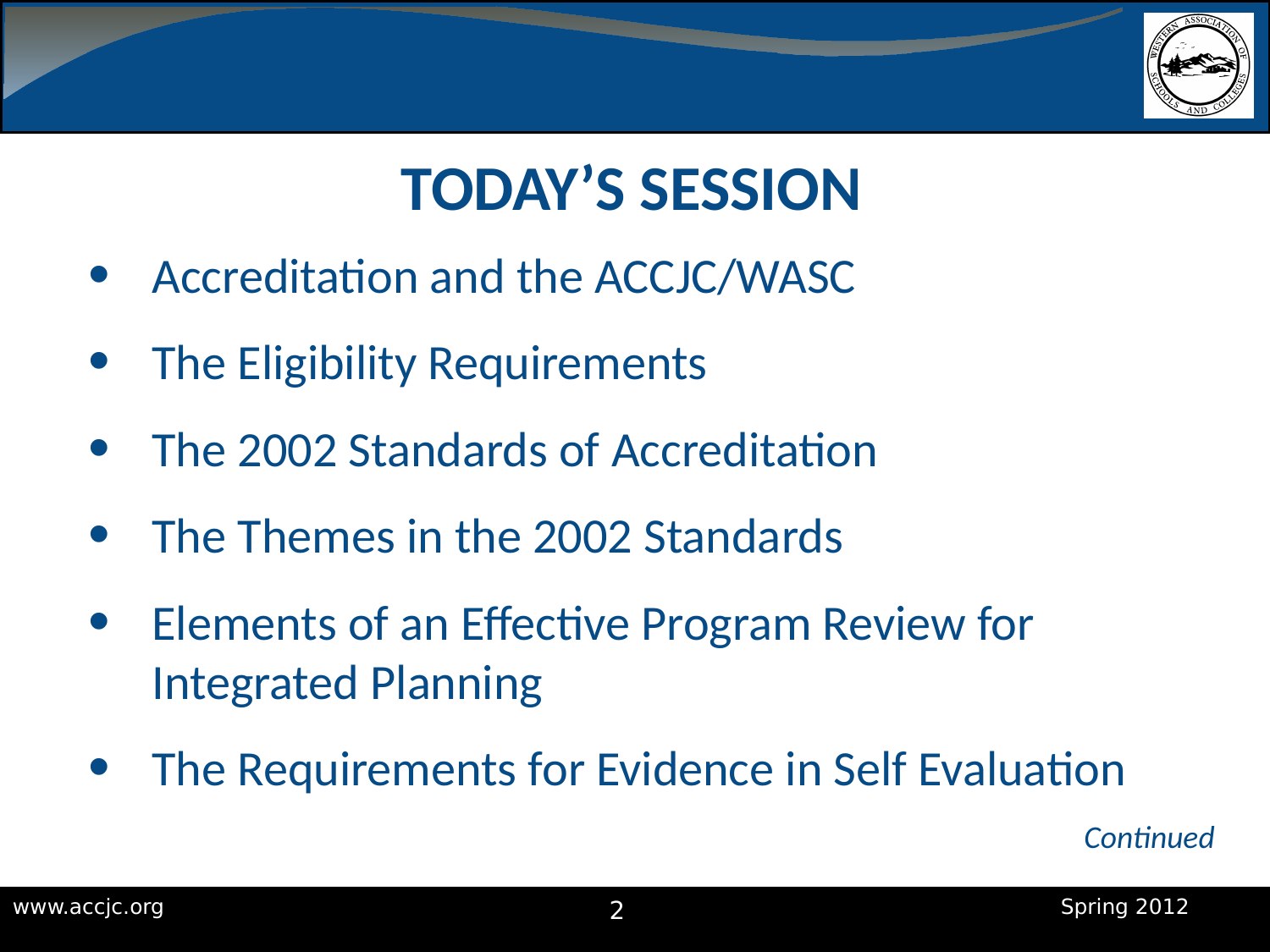

# Today’s Session
Accreditation and the ACCJC/WASC
The Eligibility Requirements
The 2002 Standards of Accreditation
The Themes in the 2002 Standards
Elements of an Effective Program Review for Integrated Planning
The Requirements for Evidence in Self Evaluation
Continued
2